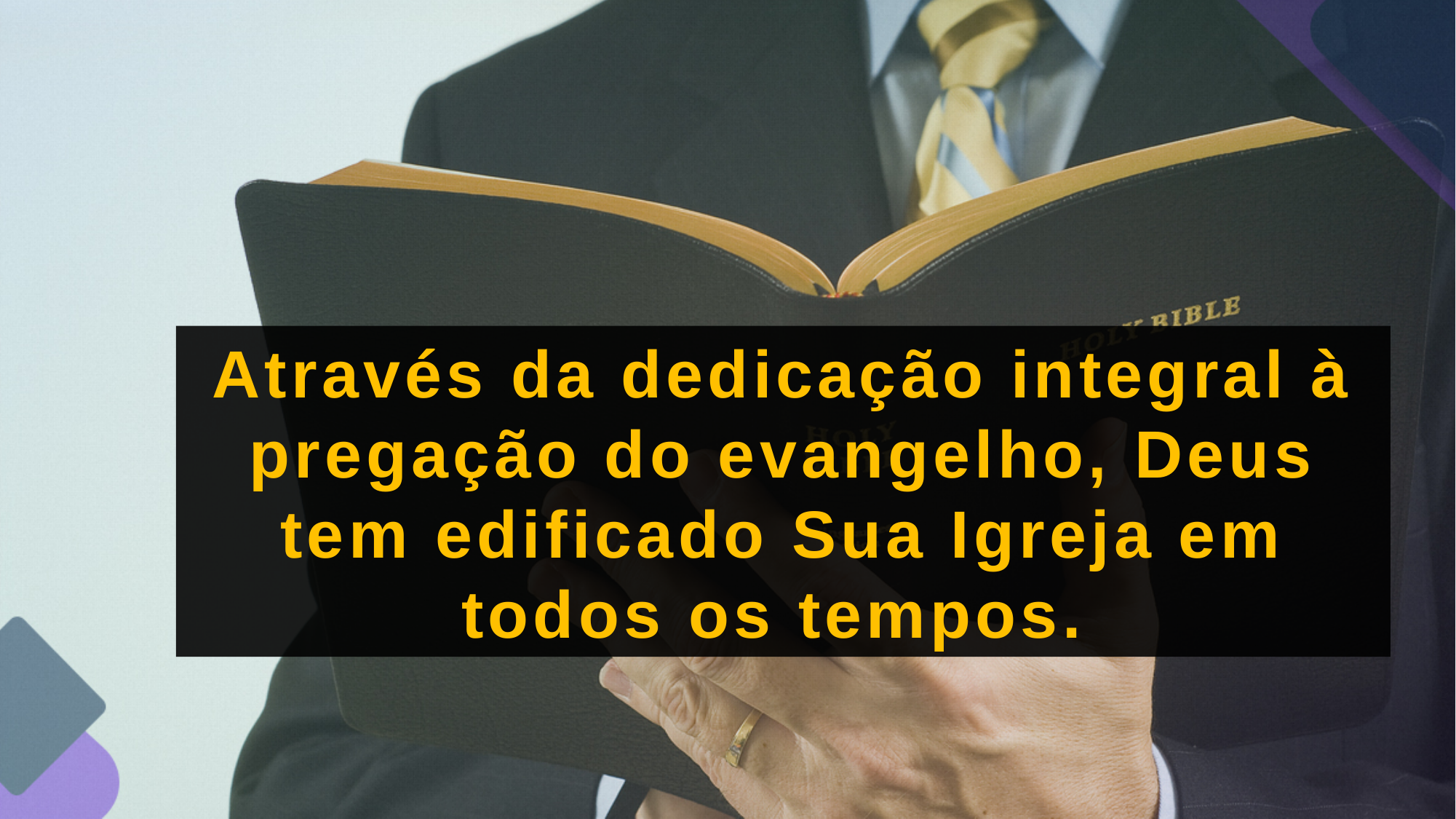

Através da dedicação integral à pregação do evangelho, Deus tem edificado Sua Igreja em todos os tempos.